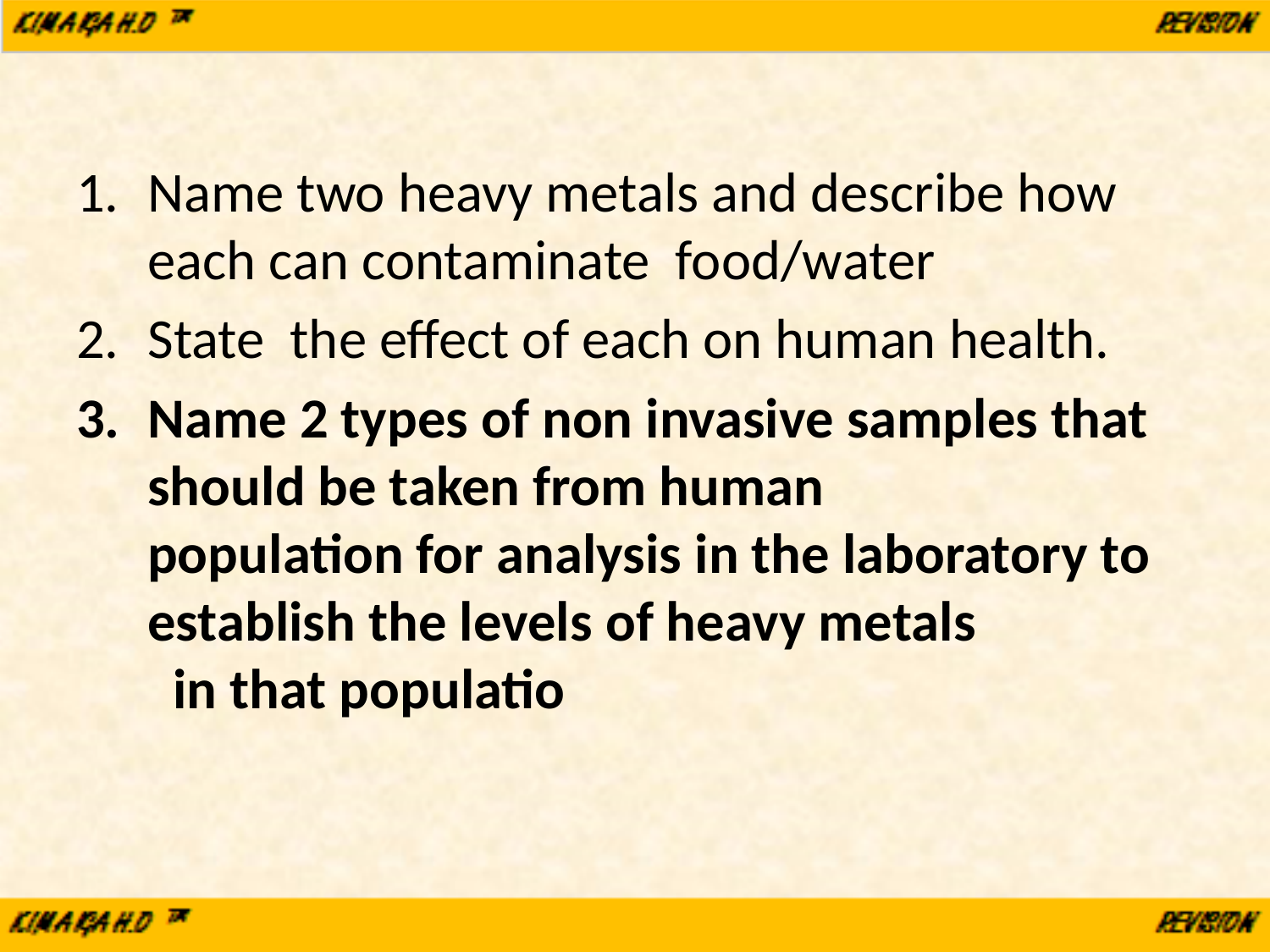

#
Name two heavy metals and describe how each can contaminate  food/water
State  the effect of each on human health.
Name 2 types of non invasive samples that should be taken from human    	   	     population for analysis in the laboratory to establish the levels of heavy metals 	    	     in that populatio